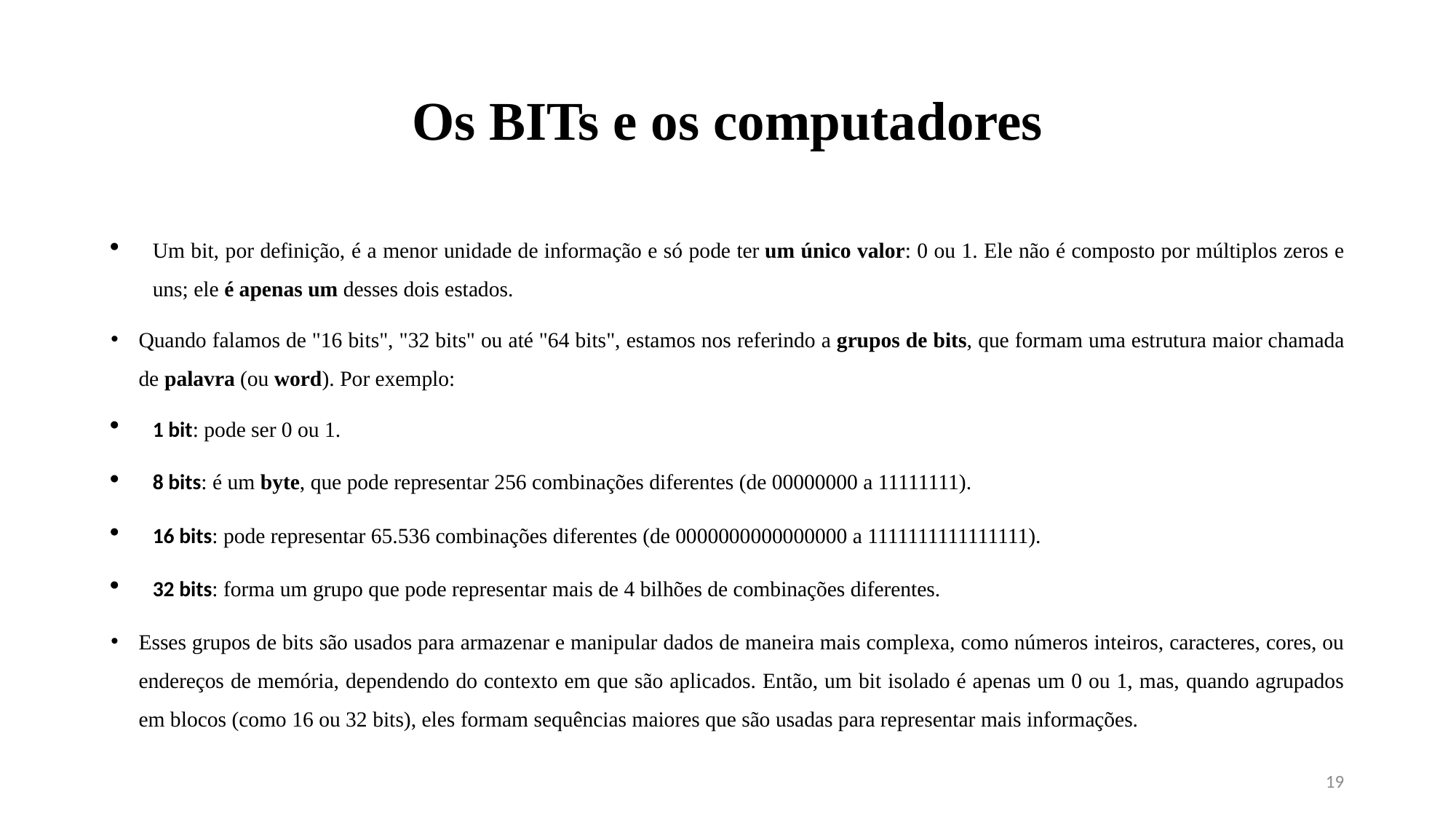

# Os BITs e os computadores
Um bit, por definição, é a menor unidade de informação e só pode ter um único valor: 0 ou 1. Ele não é composto por múltiplos zeros e uns; ele é apenas um desses dois estados.
Quando falamos de "16 bits", "32 bits" ou até "64 bits", estamos nos referindo a grupos de bits, que formam uma estrutura maior chamada de palavra (ou word). Por exemplo:
1 bit: pode ser 0 ou 1.
8 bits: é um byte, que pode representar 256 combinações diferentes (de 00000000 a 11111111).
16 bits: pode representar 65.536 combinações diferentes (de 0000000000000000 a 1111111111111111).
32 bits: forma um grupo que pode representar mais de 4 bilhões de combinações diferentes.
Esses grupos de bits são usados para armazenar e manipular dados de maneira mais complexa, como números inteiros, caracteres, cores, ou endereços de memória, dependendo do contexto em que são aplicados. Então, um bit isolado é apenas um 0 ou 1, mas, quando agrupados em blocos (como 16 ou 32 bits), eles formam sequências maiores que são usadas para representar mais informações.

19